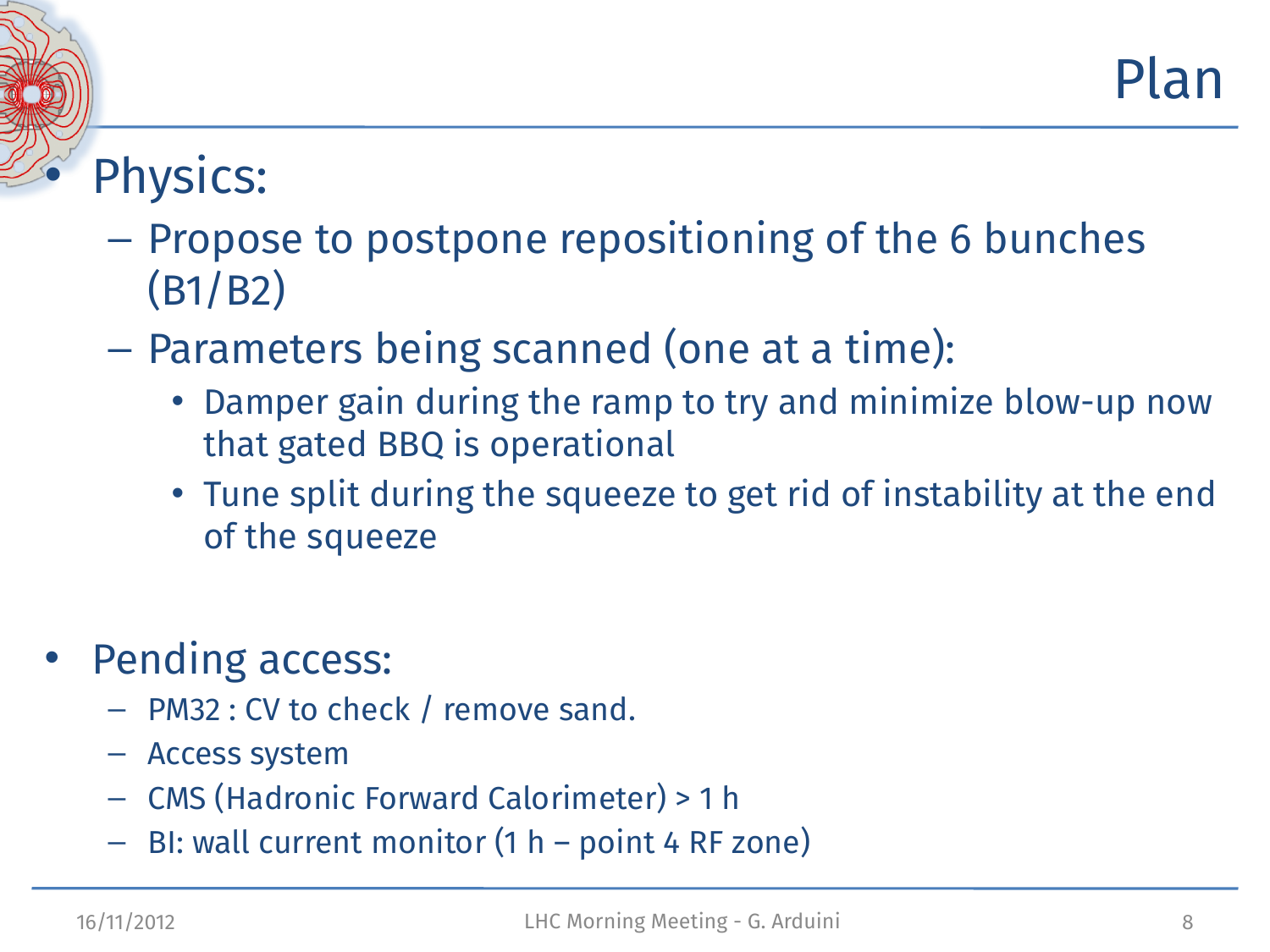

# Plan
Physics:
Propose to postpone repositioning of the 6 bunches (B1/B2)
Parameters being scanned (one at a time):
Damper gain during the ramp to try and minimize blow-up now that gated BBQ is operational
Tune split during the squeeze to get rid of instability at the end of the squeeze

Pending access:
PM32 : CV to check / remove sand.
Access system
CMS (Hadronic Forward Calorimeter) > 1 h
BI: wall current monitor (1 h – point 4 RF zone)

16/11/2012
8
LHC Morning Meeting - G. Arduini